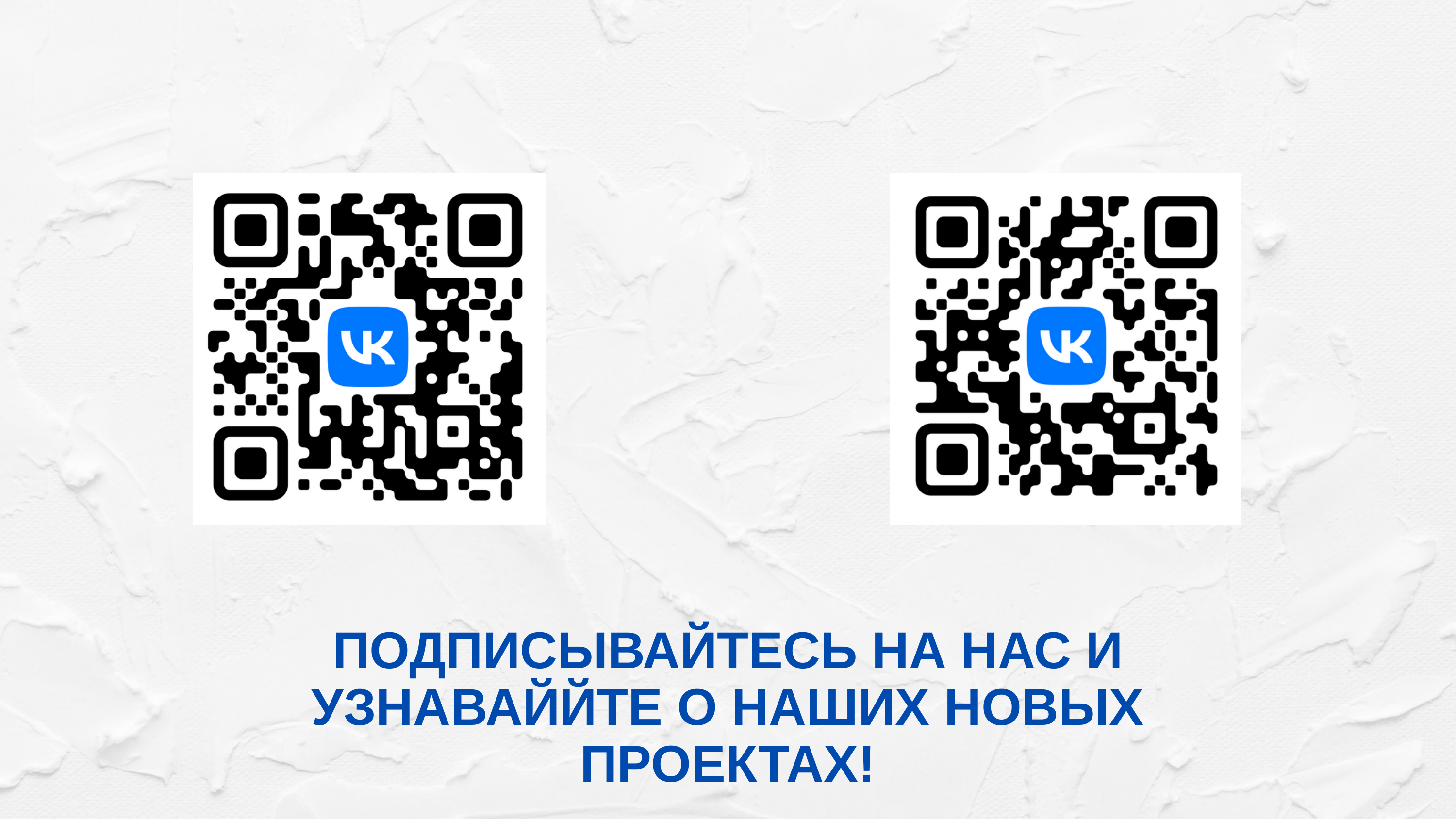

ПОДПИСЫВАЙТЕСЬ НА НАС И УЗНАВАЙЙТЕ О НАШИХ НОВЫХ ПРОЕКТАХ!